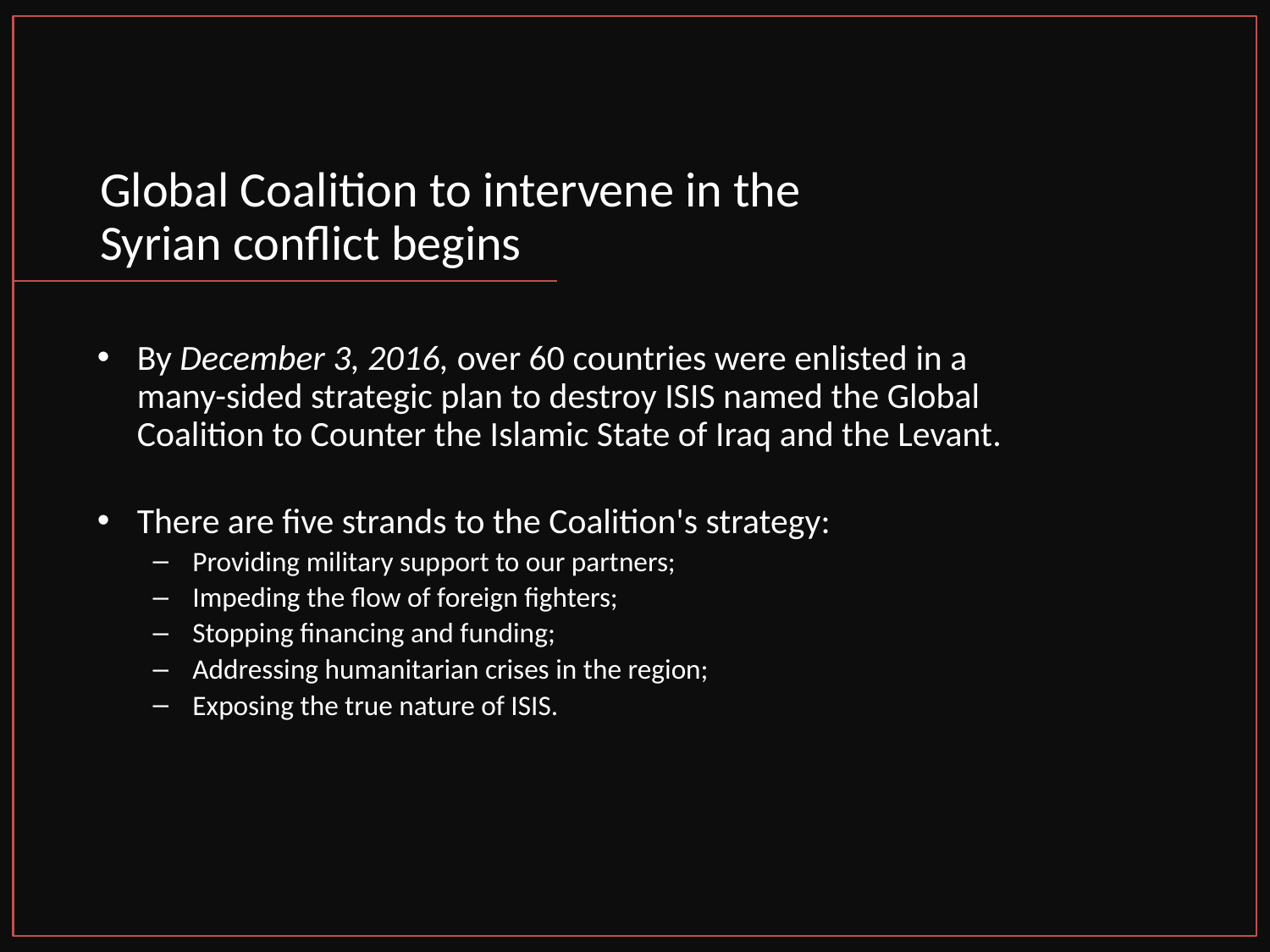

# Global Coalition to intervene in the Syrian conflict begins
By December 3, 2016, over 60 countries were enlisted in a many-sided strategic plan to destroy ISIS named the Global Coalition to Counter the Islamic State of Iraq and the Levant.
There are five strands to the Coalition's strategy:
Providing military support to our partners;
Impeding the flow of foreign fighters;
Stopping financing and funding;
Addressing humanitarian crises in the region;
Exposing the true nature of ISIS.